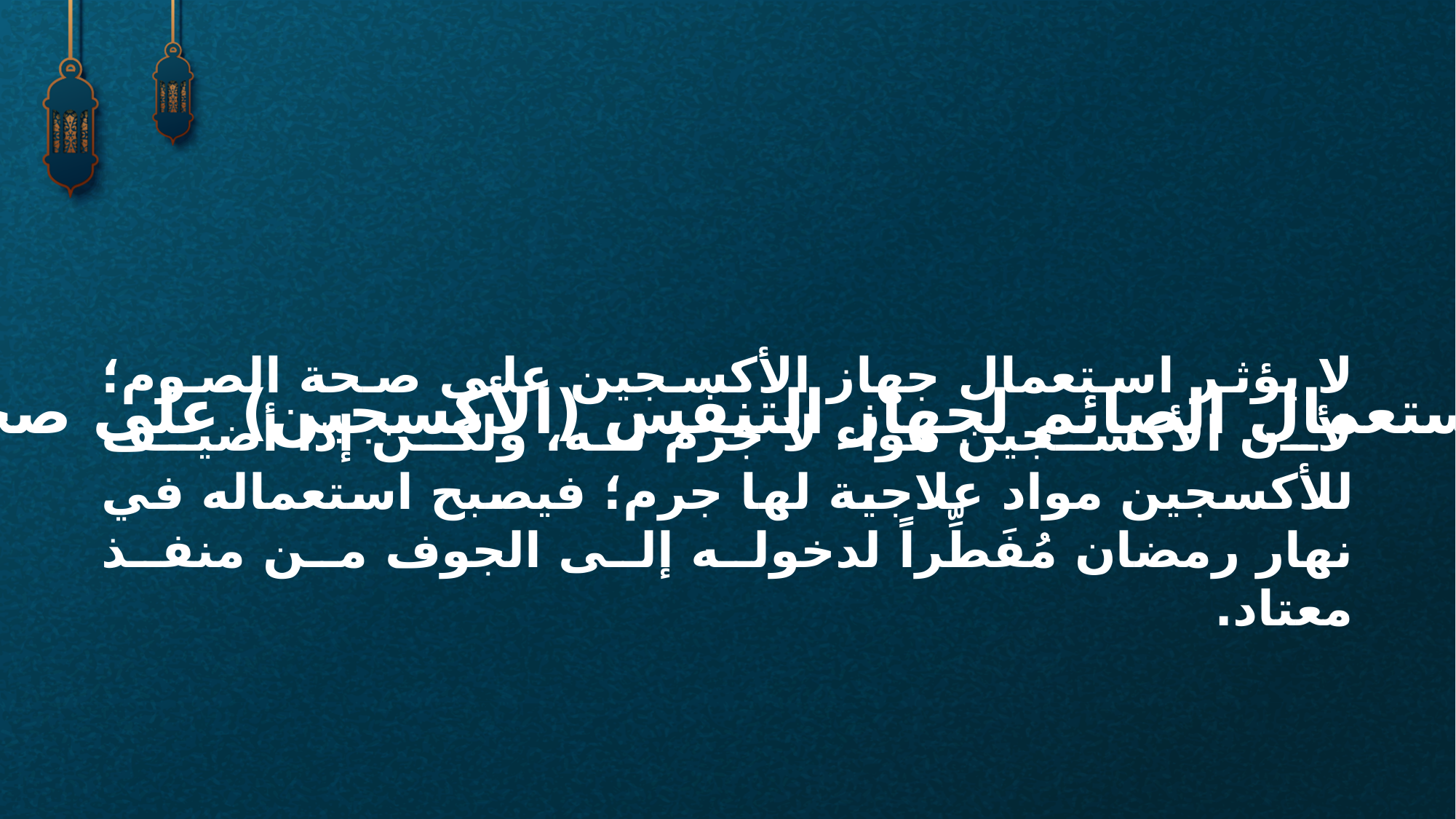

لا يؤثر استعمال جهاز الأكسجين على صحة الصوم؛ لأن الأكسجين هواء لا جرم له، ولكن إذا أضيف للأكسجين مواد علاجية لها جرم؛ فيصبح استعماله في نهار رمضان مُفَطِّراً لدخوله إلى الجوف من منفذ معتاد.
هل يؤثر استعمال الصائم لجهاز التنفس (الأكسجين) على صحة الصوم؟